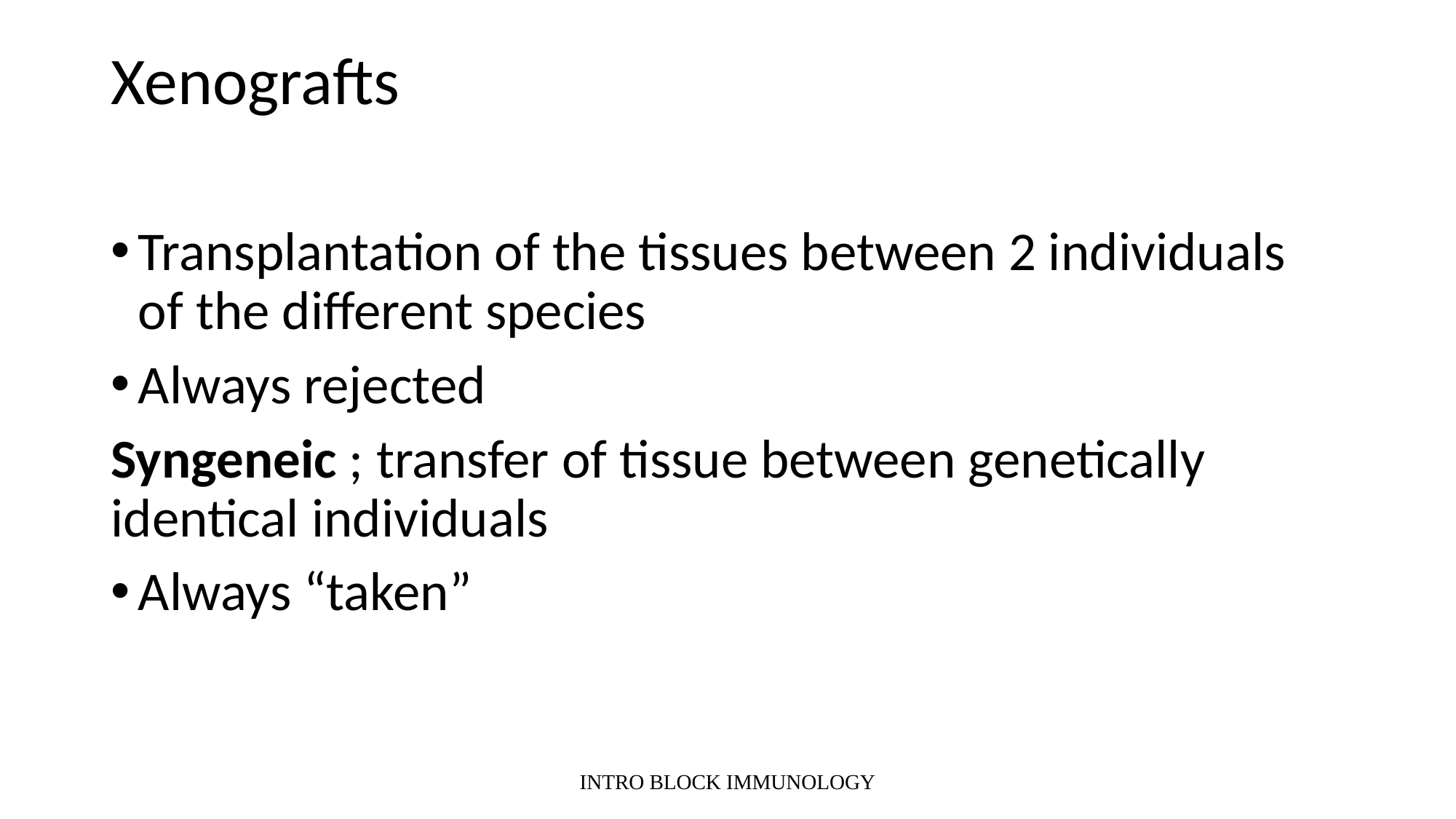

# Xenografts
Transplantation of the tissues between 2 individuals of the different species
Always rejected
Syngeneic ; transfer of tissue between genetically identical individuals
Always “taken”
INTRO BLOCK IMMUNOLOGY